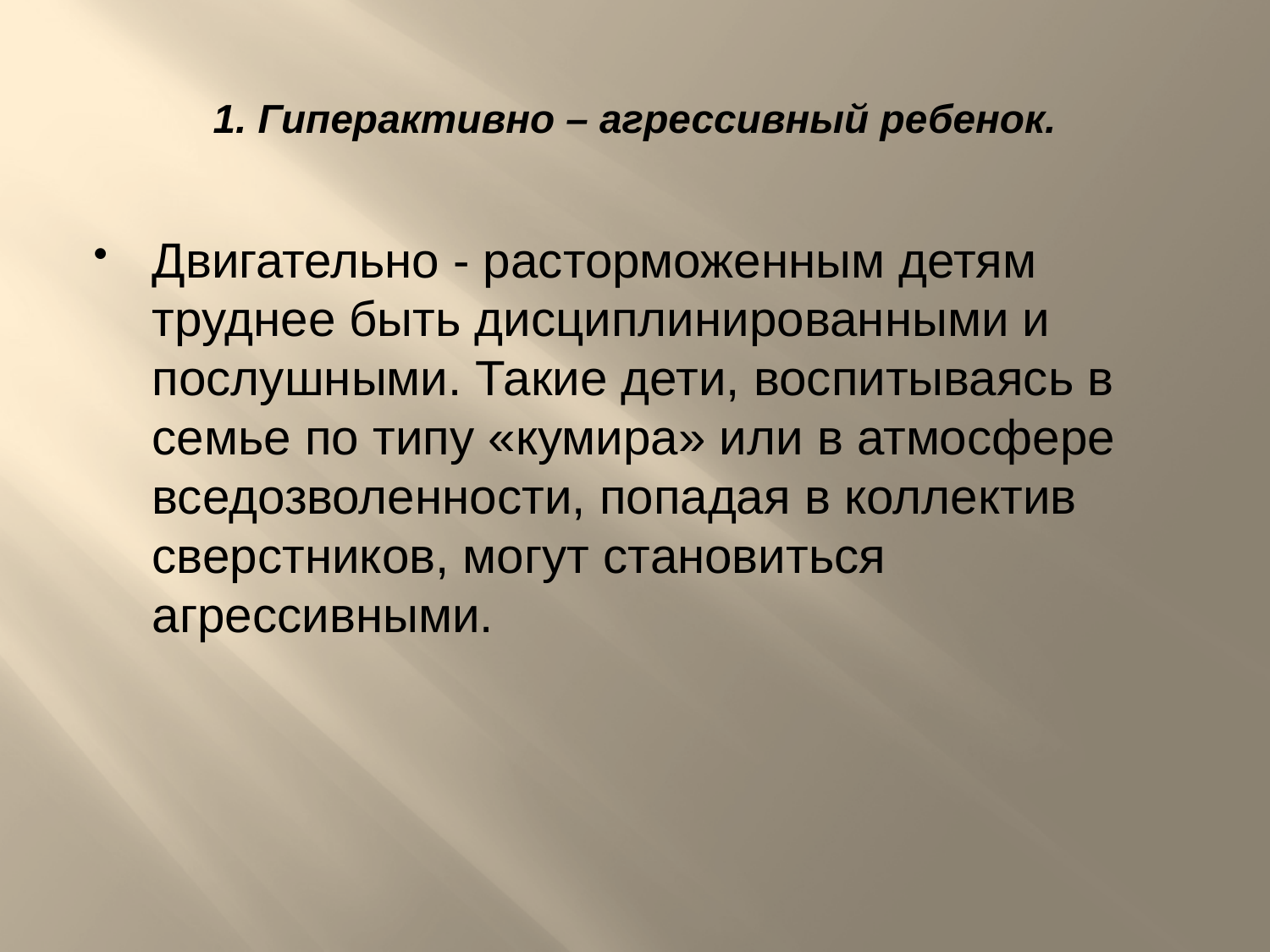

# 1. Гиперактивно – агрессивный ребенок.
Двигательно - расторможенным детям труднее быть дисципли­нированными и послушными. Такие дети, воспитываясь в семье по типу «кумира» или в атмосфере вседозволенности, попадая в коллектив сверстников, могут становиться агрессивными.